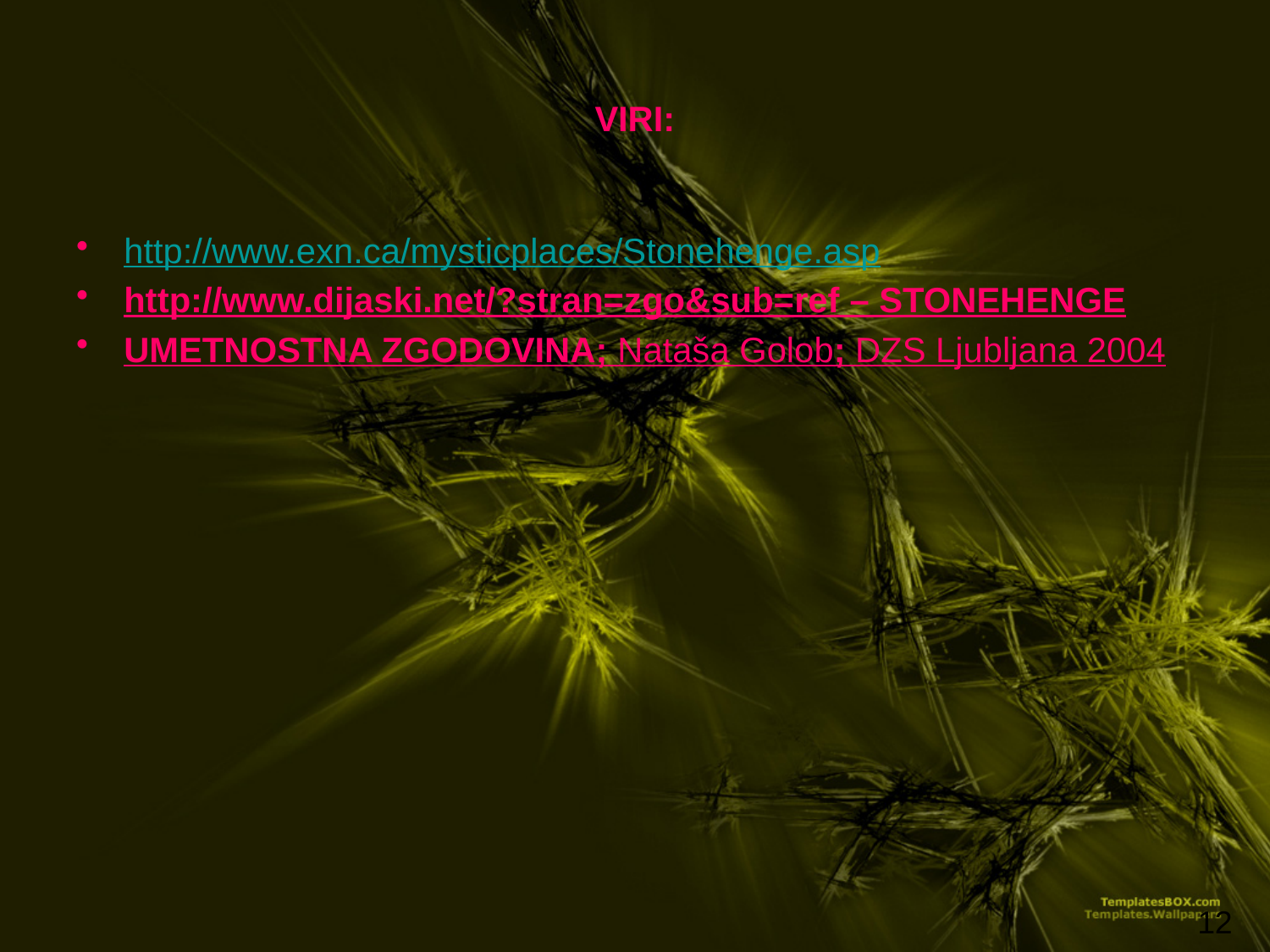

# VIRI:
http://www.exn.ca/mysticplaces/Stonehenge.asp
http://www.dijaski.net/?stran=zgo&sub=ref – STONEHENGE
UMETNOSTNA ZGODOVINA; Nataša Golob; DZS Ljubljana 2004

12